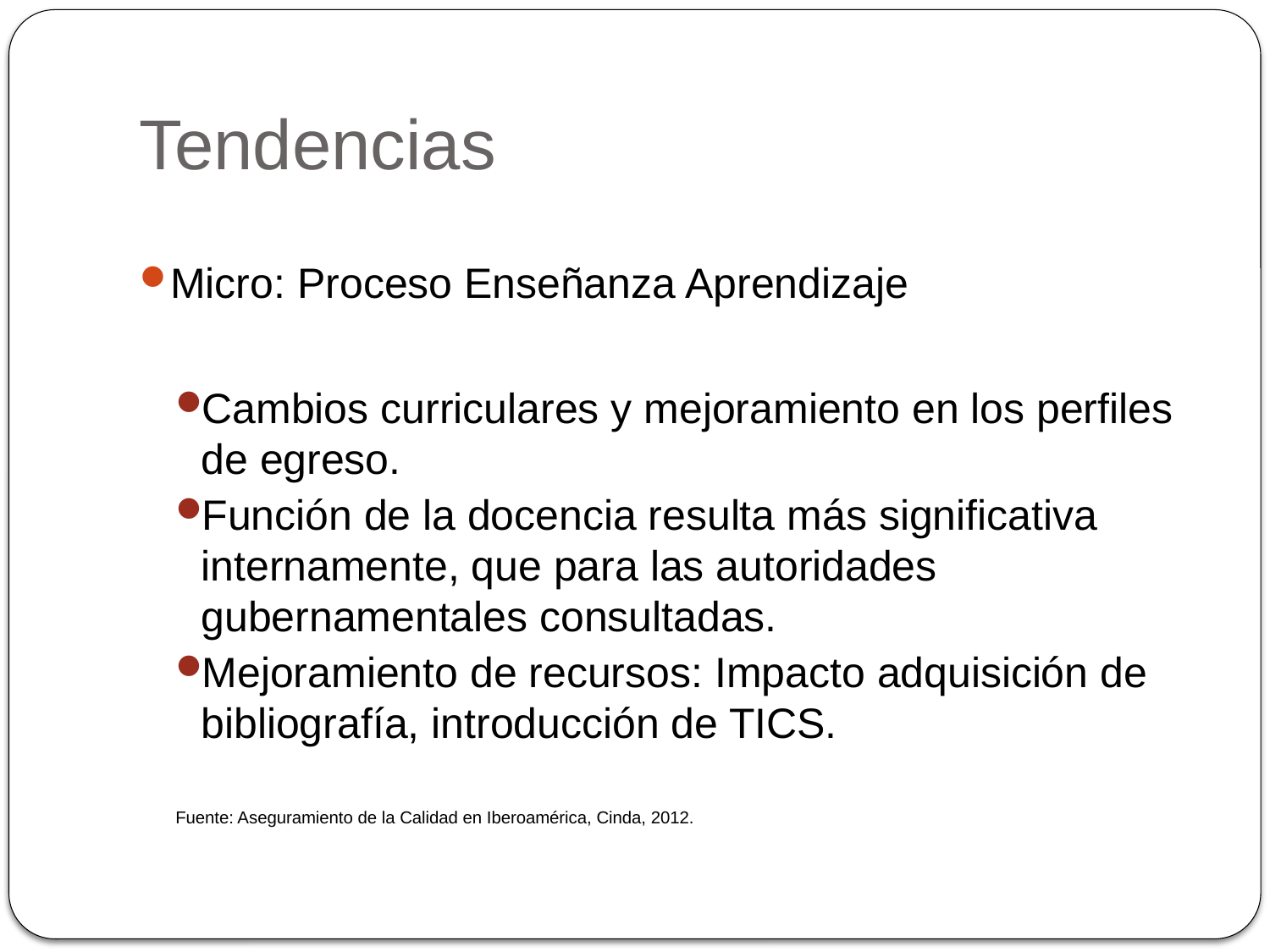

# Tendencias

Micro: Proceso Enseñanza Aprendizaje

Cambios curriculares y mejoramiento en los perfiles de egreso.
Función de la docencia resulta más significativa internamente, que para las autoridades gubernamentales consultadas.
Mejoramiento de recursos: Impacto adquisición de bibliografía, introducción de TICS.

Fuente: Aseguramiento de la Calidad en Iberoamérica, Cinda, 2012.